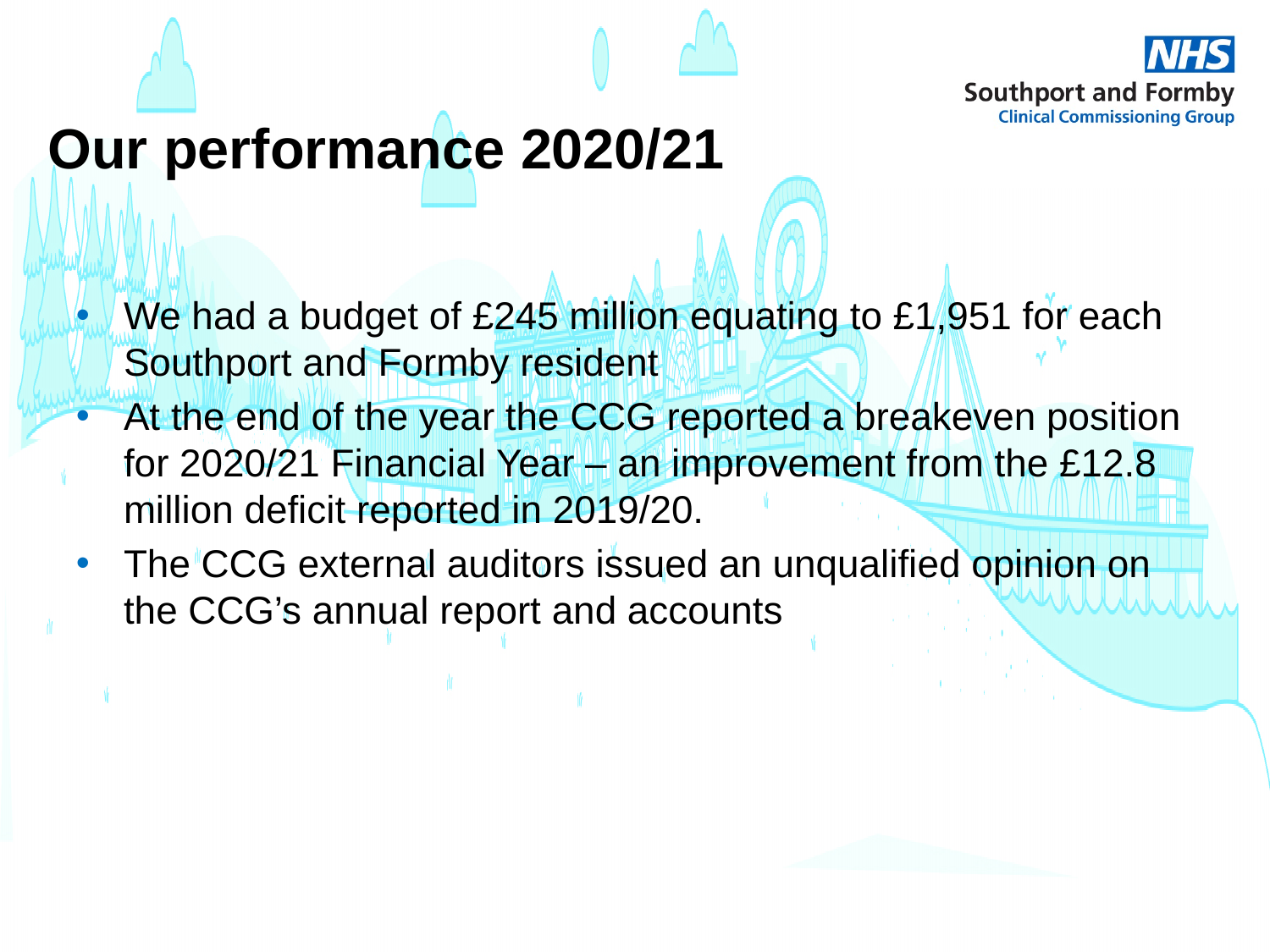

Our performance 2020/21

We had a budget of £245 million equating to £1,951 for each Southport and Formby resident
At the end of the year the CCG reported a breakeven position for 2020/21 Financial Year – an improvement from the £12.8 million deficit reported in 2019/20.
The CCG external auditors issued an unqualified opinion on the CCG’s annual report and accounts